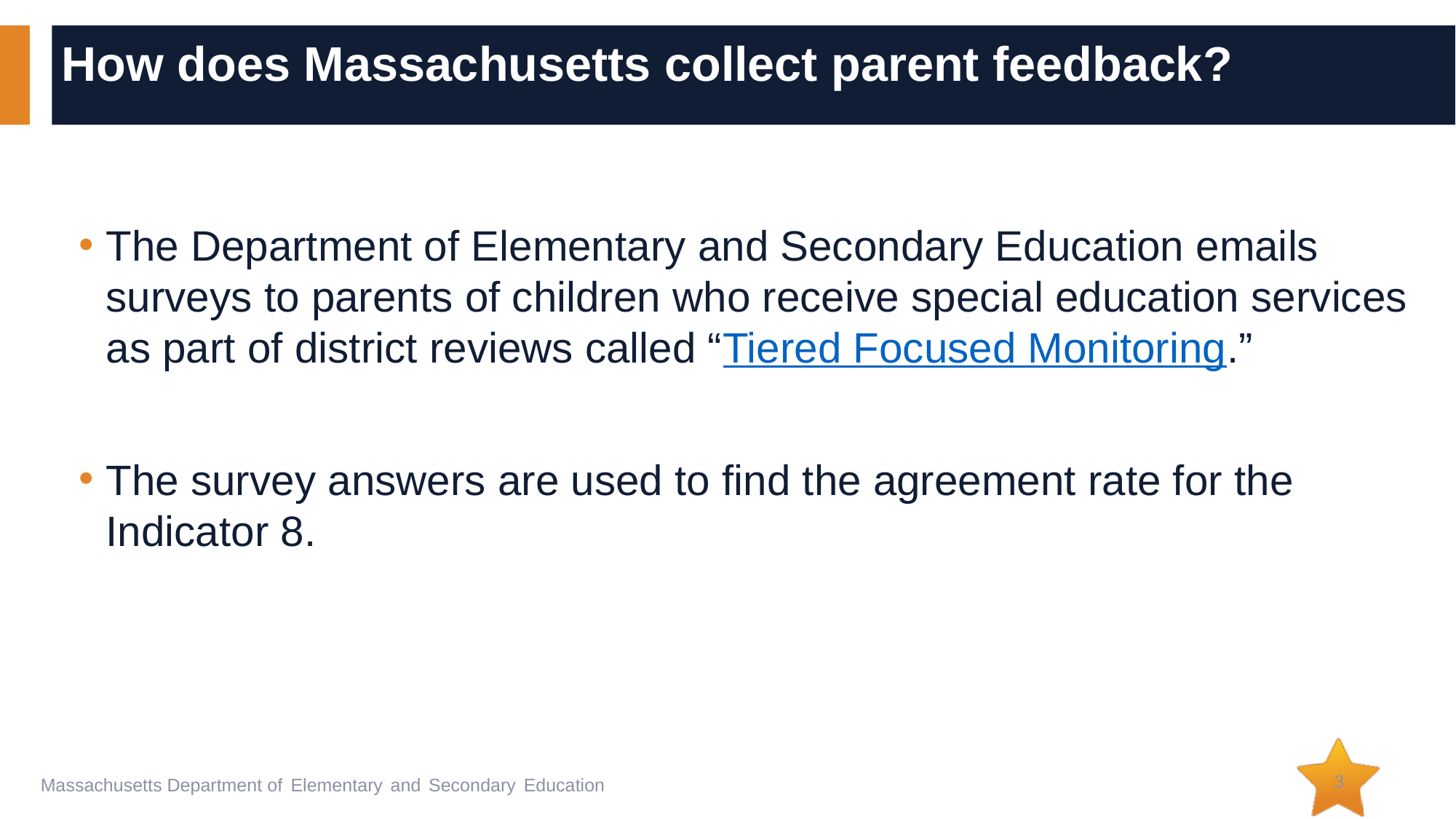

# How does Massachusetts collect parent feedback?

The Department of Elementary and Secondary Education emails surveys to parents of children who receive special education services as part of district reviews called “Tiered Focused Monitoring.”

The survey answers are used to find the agreement rate for the Indicator 8.

3